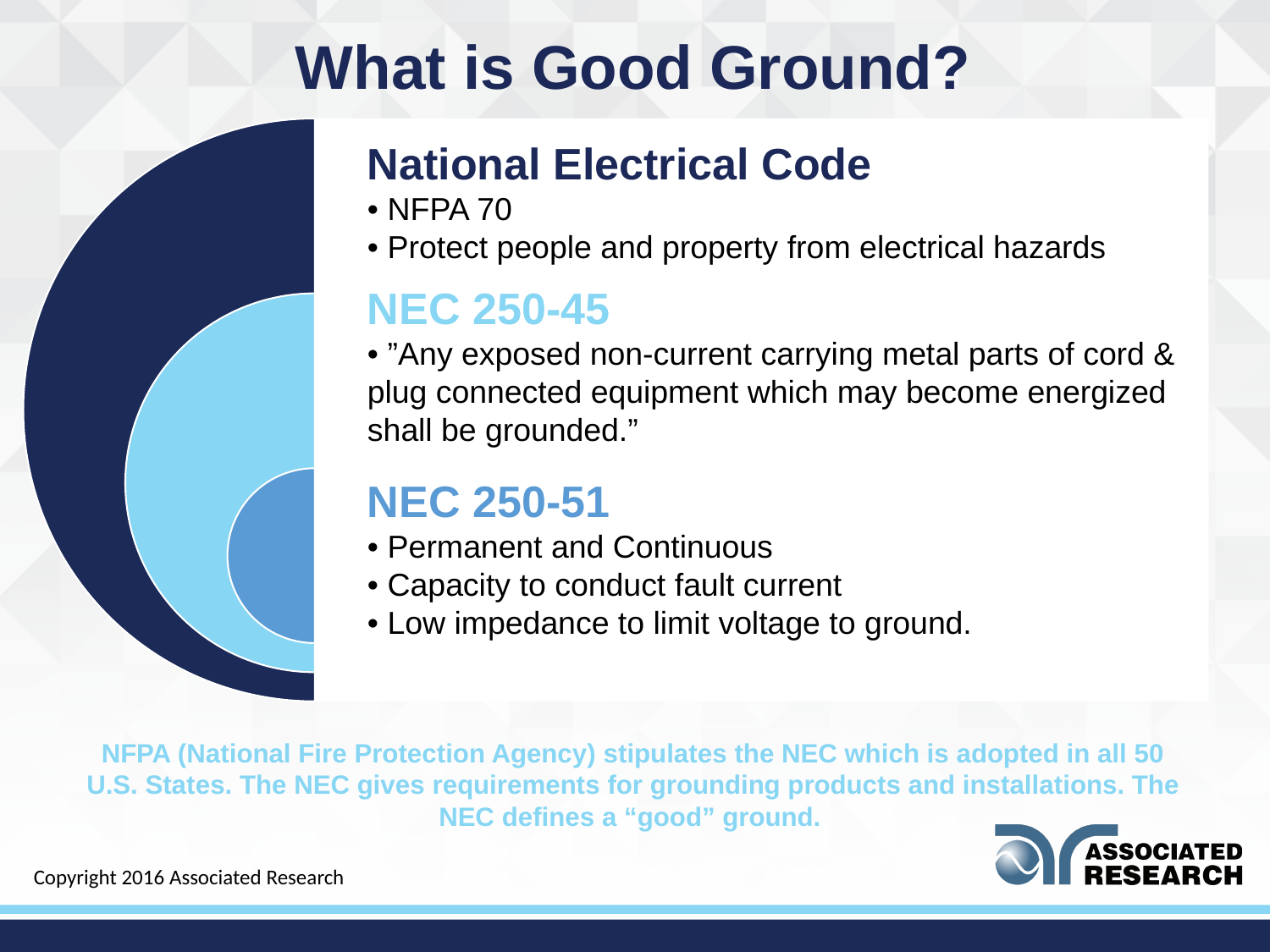

What is Good Ground?

National Electrical Code
• NFPA 70
• Protect people and property from electrical hazards
NEC 250-45
• ”Any exposed non-current carrying metal parts of cord & plug connected equipment which may become energized shall be grounded.”
NEC 250-51
• Permanent and Continuous
• Capacity to conduct fault current
• Low impedance to limit voltage to ground.
NFPA (National Fire Protection Agency) stipulates the NEC which is adopted in all 50 U.S. States. The NEC gives requirements for grounding products and installations. The NEC defines a “good” ground.